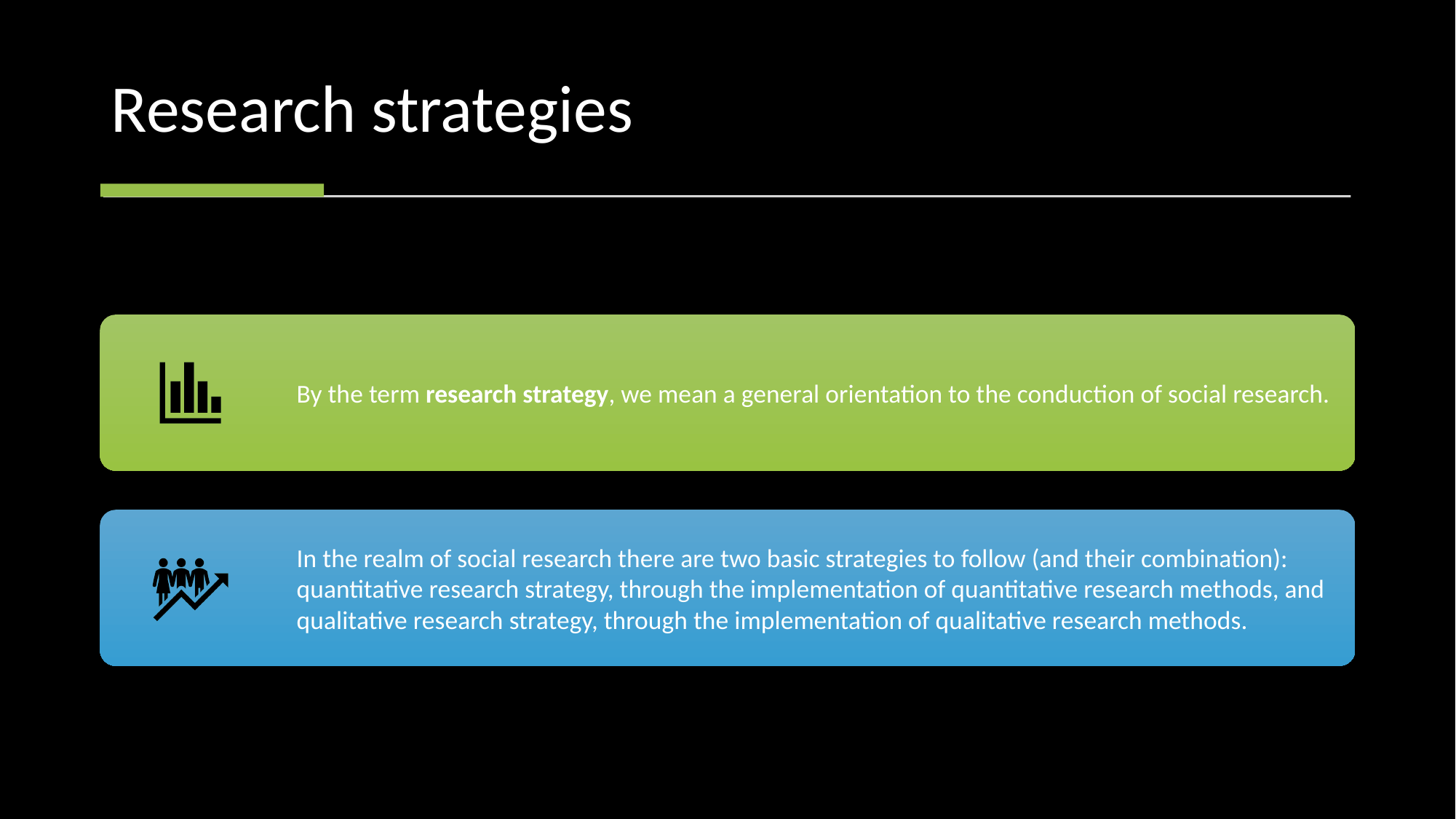

# Research strategies

By the term research strategy, we mean a general orientation to the conduction of social research.
In the realm of social research there are two basic strategies to follow (and their combination): quantitative research strategy, through the implementation of quantitative research methods, and qualitative research strategy, through the implementation of qualitative research methods.